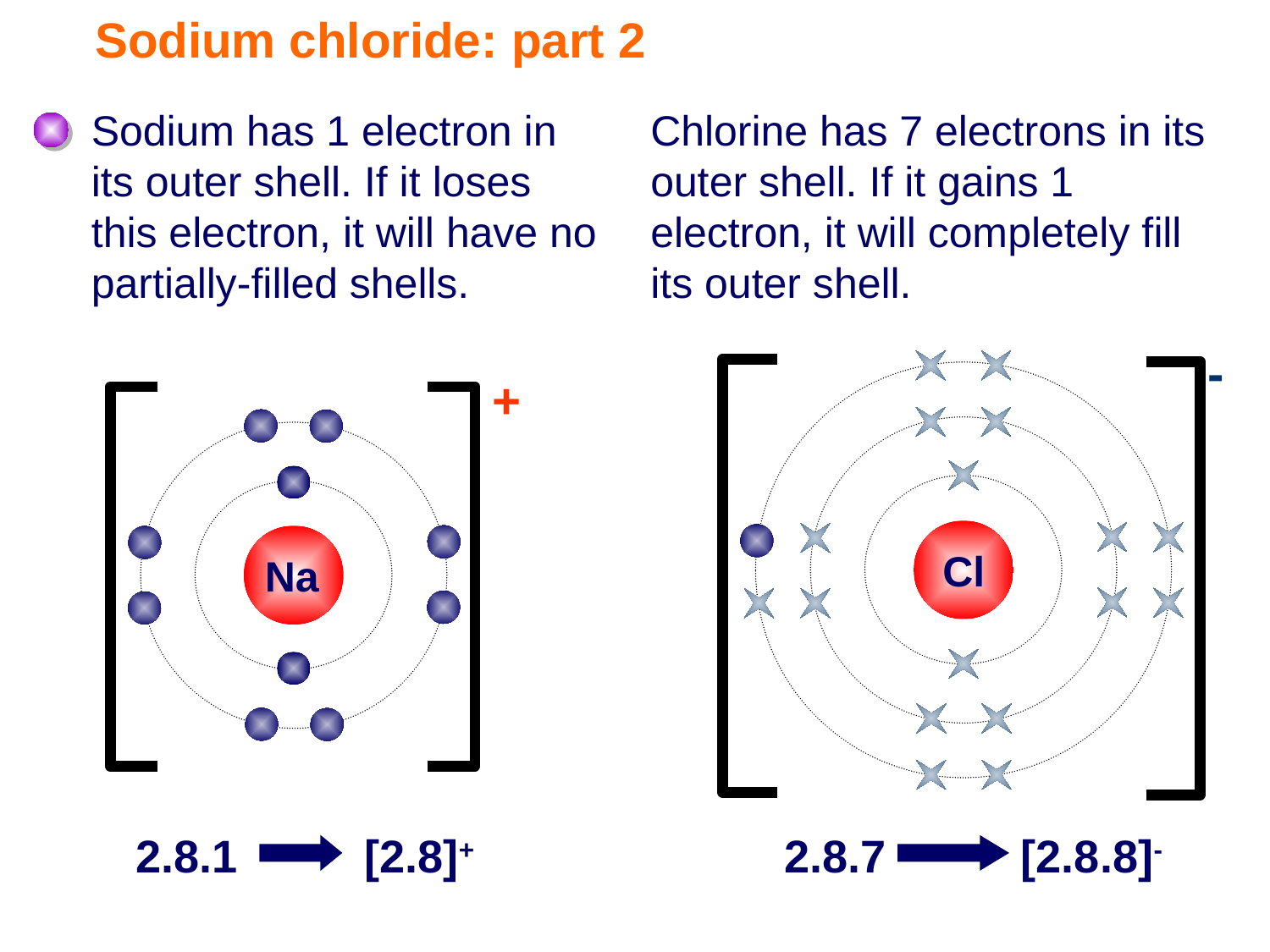

# Sodium chloride: part 2
Sodium has 1 electron in its outer shell. If it loses this electron, it will have no partially-filled shells.
Chlorine has 7 electrons in its outer shell. If it gains 1 electron, it will completely fill its outer shell.

-

Cl

Cl

Na

Na
+

2.8.1
[2.8]+

2.8.7
[2.8.8]-